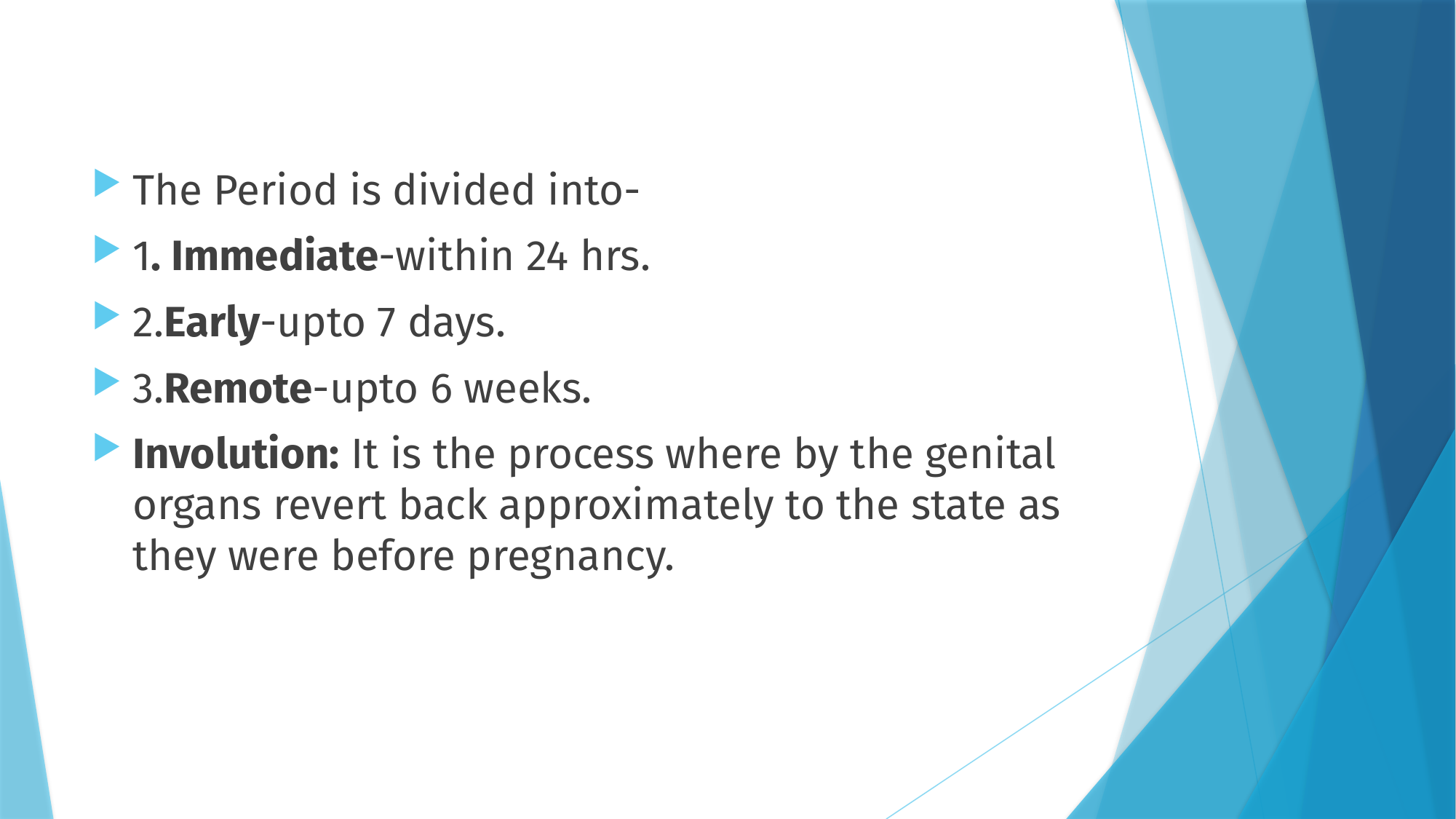

#
The Period is divided into-
1. Immediate-within 24 hrs.
2.Early-upto 7 days.
3.Remote-upto 6 weeks.
Involution: It is the process where by the genital organs revert back approximately to the state as they were before pregnancy.